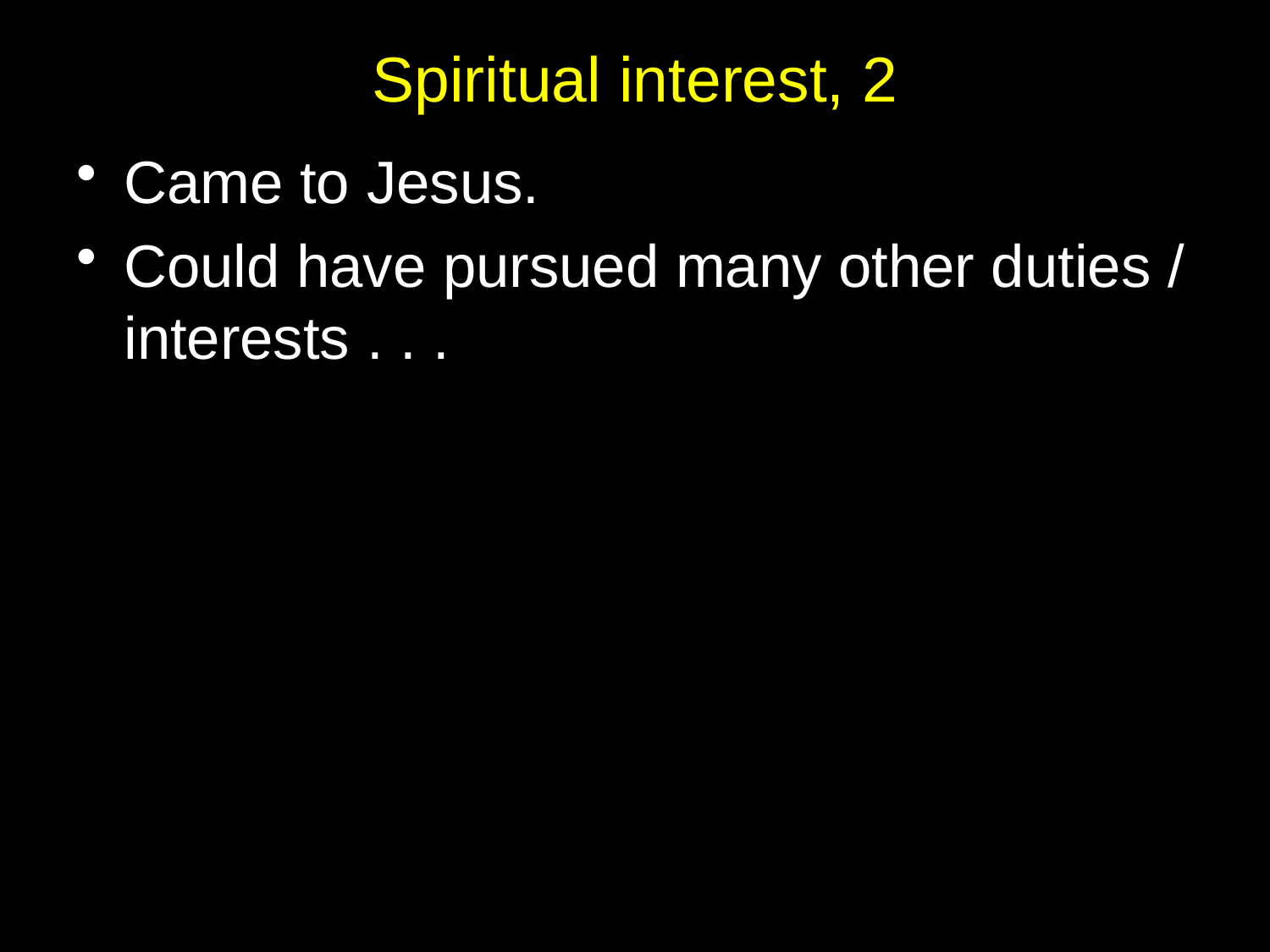

# Spiritual interest, 2
Came to Jesus.
Could have pursued many other duties / interests . . .